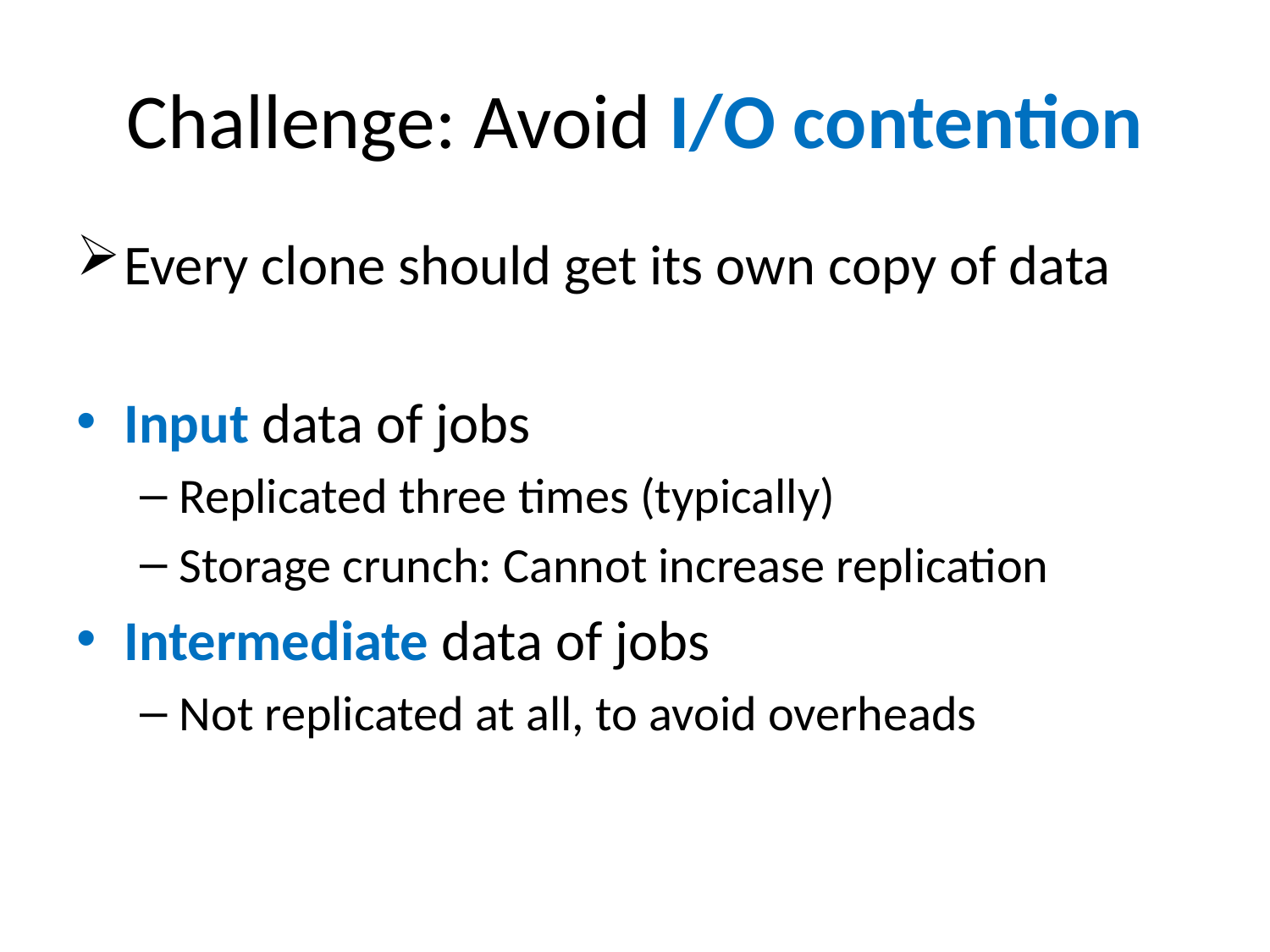

# Challenge: Avoid I/O contention
Every clone should get its own copy of data

Input data of jobs
Replicated three times (typically)
Storage crunch: Cannot increase replication
Intermediate data of jobs
Not replicated at all, to avoid overheads